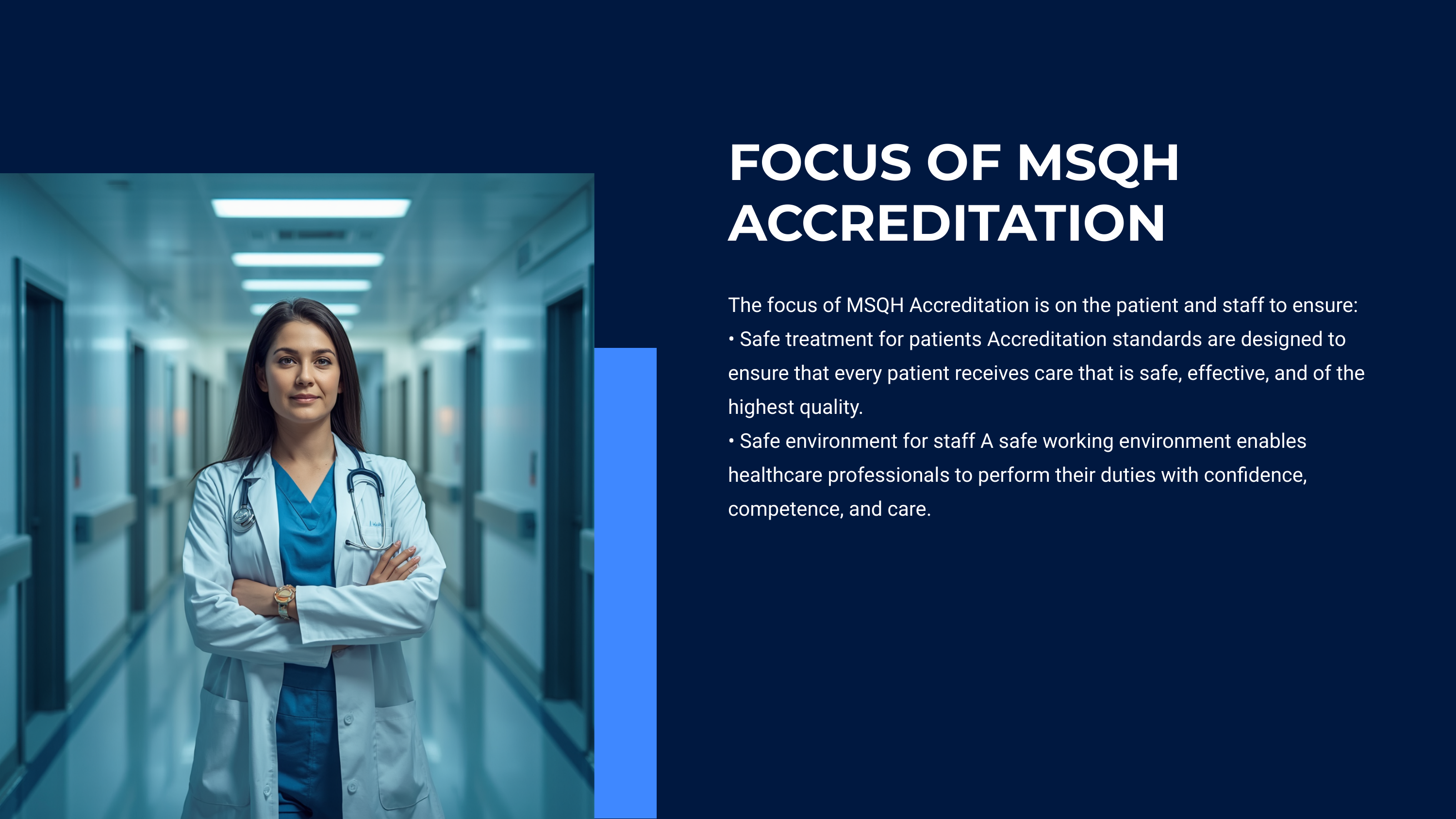

FOCUS OF MSQH
ACCREDITATION

The focus of MSQH Accreditation is on the patient and staff to ensure:
• Safe treatment for patients Accreditation standards are designed to ensure that every patient receives care that is safe, effective, and of the highest quality.
• Safe environment for staff A safe working environment enables healthcare professionals to perform their duties with confidence, competence, and care.